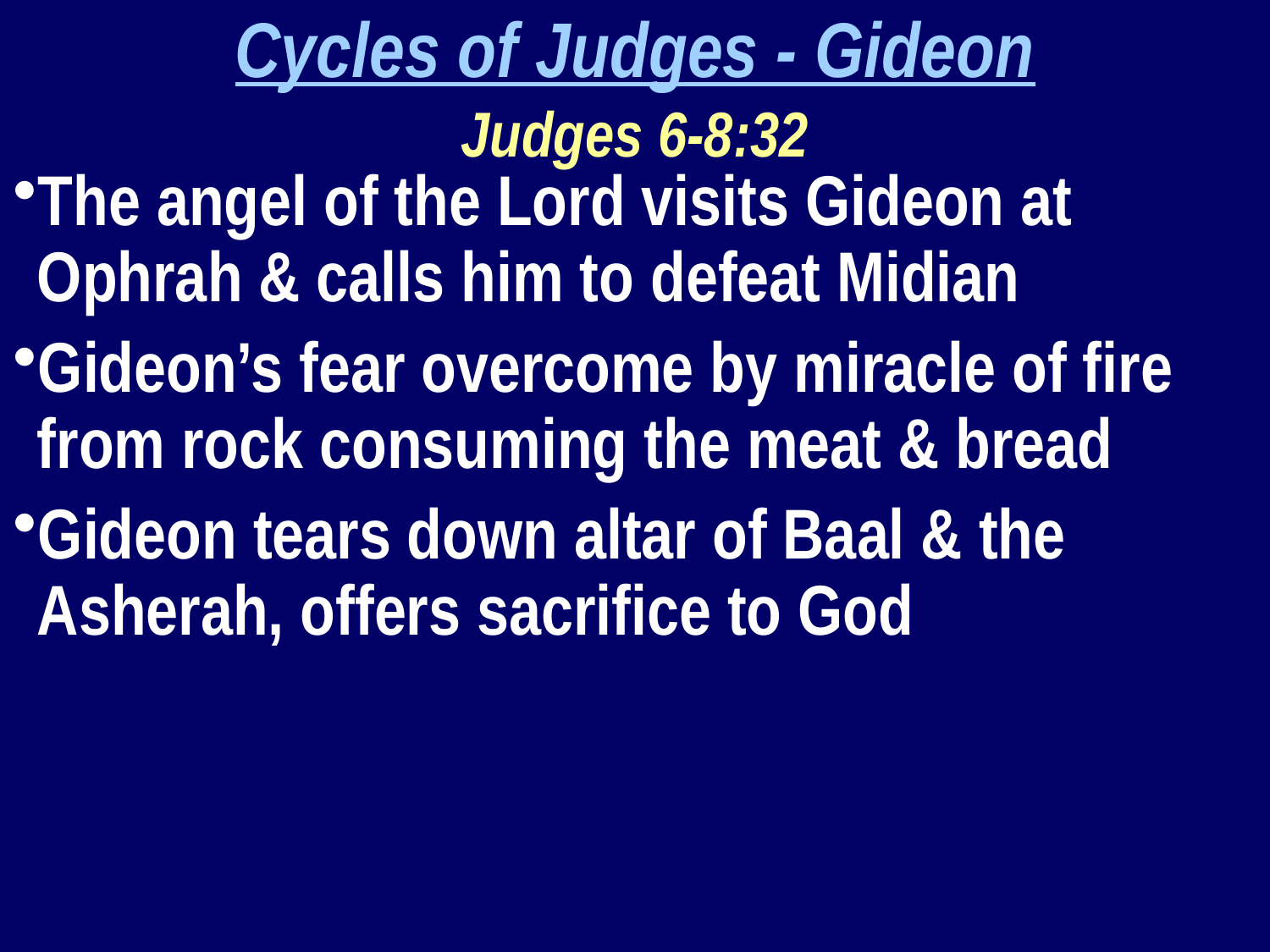

Cycles of Judges - Gideon
Judges 6-8:32
The angel of the Lord visits Gideon at Ophrah & calls him to defeat Midian
Gideon’s fear overcome by miracle of fire from rock consuming the meat & bread
Gideon tears down altar of Baal & the Asherah, offers sacrifice to God